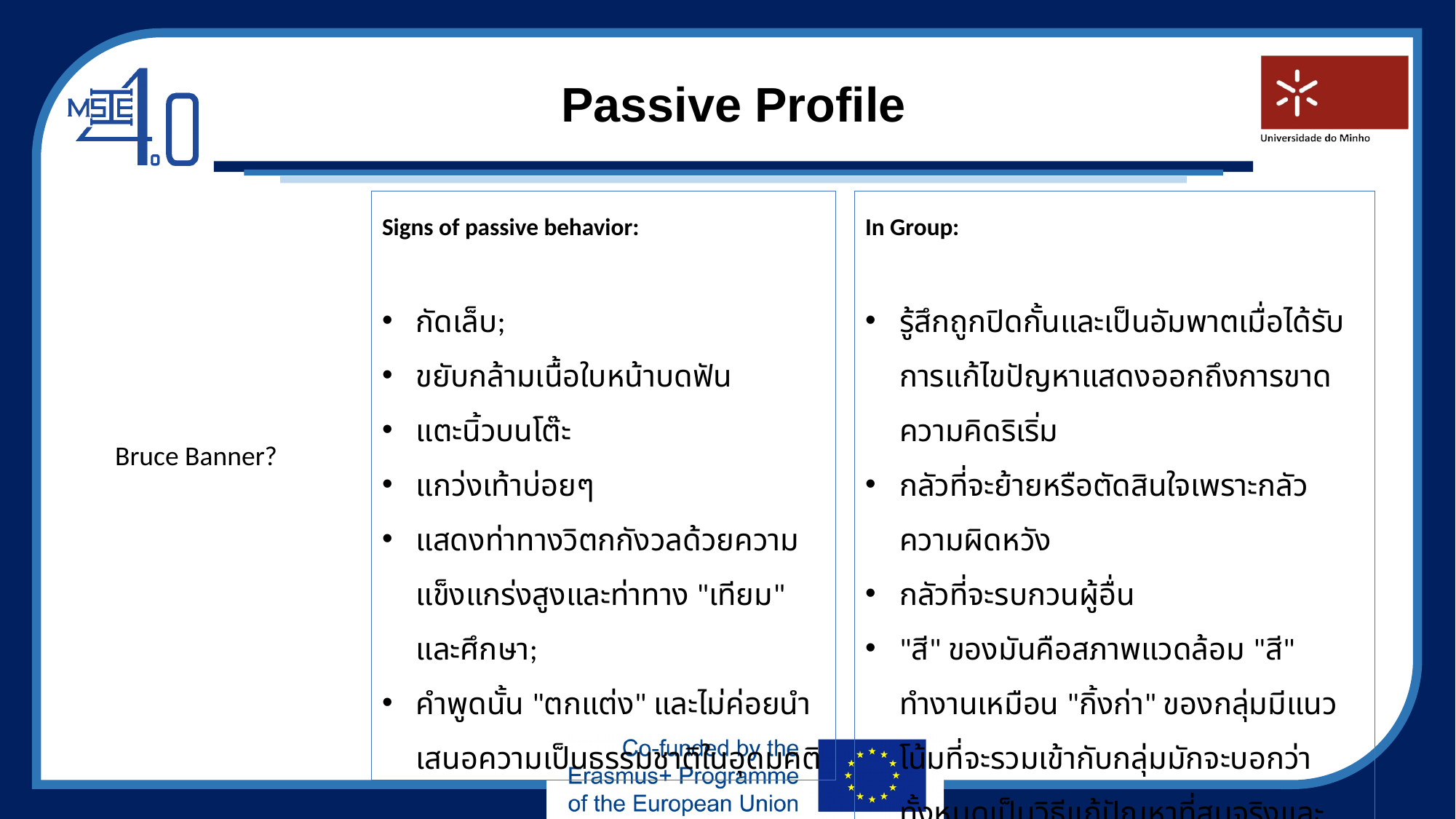

# Passive Profile
Signs of passive behavior:

กัดเล็บ;
ขยับกล้ามเนื้อใบหน้าบดฟัน
แตะนิ้วบนโต๊ะ
แกว่งเท้าบ่อยๆ
แสดงท่าทางวิตกกังวลด้วยความแข็งแกร่งสูงและท่าทาง "เทียม" และศึกษา;
คำพูดนั้น "ตกแต่ง" และไม่ค่อยนำเสนอความเป็นธรรมชาติในอุดมคติ
In Group:

รู้สึกถูกปิดกั้นและเป็นอัมพาตเมื่อได้รับการแก้ไขปัญหาแสดงออกถึงการขาดความคิดริเริ่ม
กลัวที่จะย้ายหรือตัดสินใจเพราะกลัวความผิดหวัง
กลัวที่จะรบกวนผู้อื่น
"สี" ของมันคือสภาพแวดล้อม "สี" ทำงานเหมือน "กิ้งก่า" ของกลุ่มมีแนวโน้มที่จะรวมเข้ากับกลุ่มมักจะบอกว่าทั้งหมดเป็นวิธีแก้ปัญหาที่สมจริงและปรับเปลี่ยนได้
Bruce Banner?